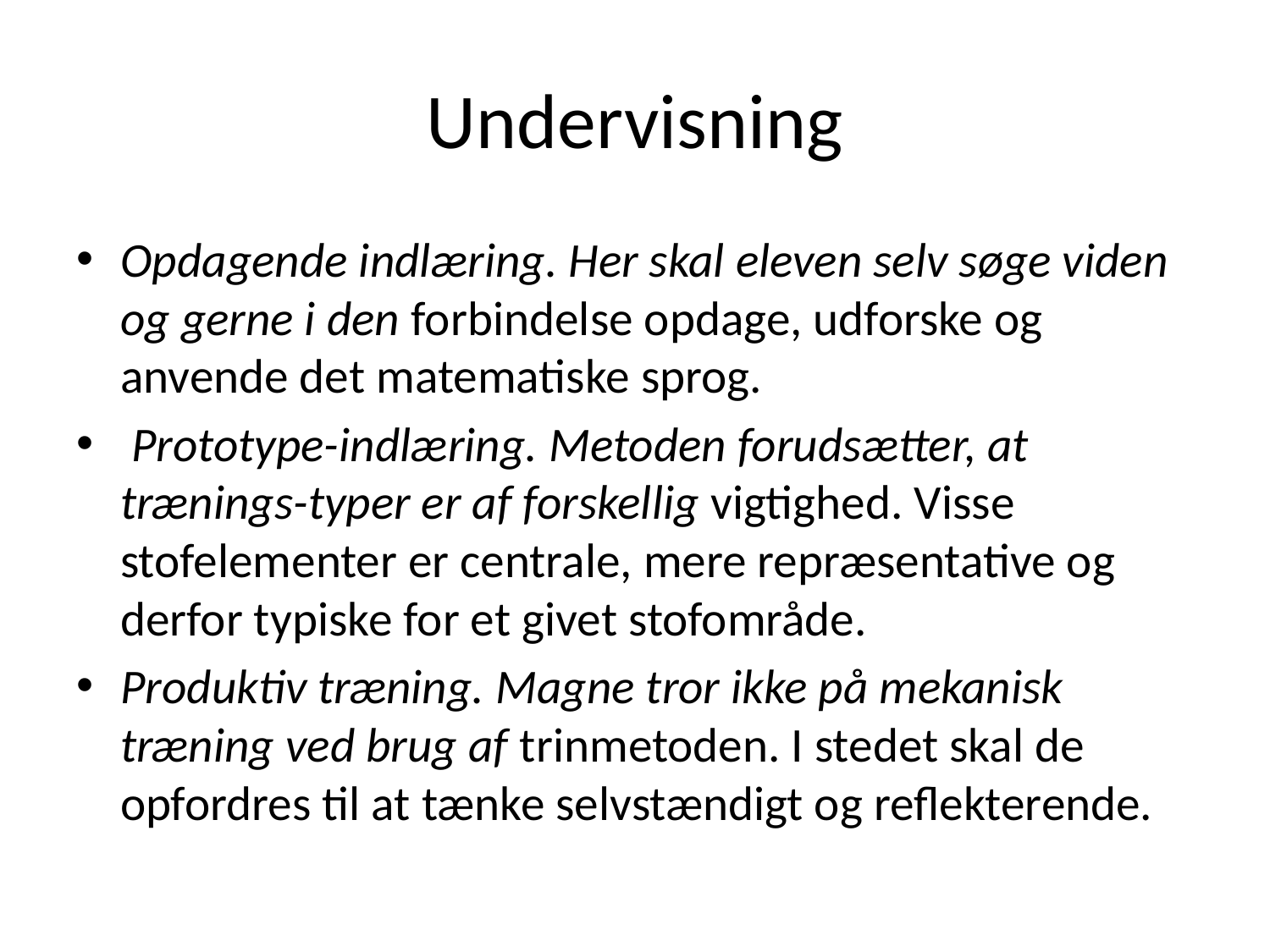

# Undervisning
Opdagende indlæring. Her skal eleven selv søge viden og gerne i den forbindelse opdage, udforske og anvende det matematiske sprog.
 Prototype-indlæring. Metoden forudsætter, at trænings-typer er af forskellig vigtighed. Visse stofelementer er centrale, mere repræsentative og derfor typiske for et givet stofområde.
Produktiv træning. Magne tror ikke på mekanisk træning ved brug af trinmetoden. I stedet skal de opfordres til at tænke selvstændigt og reflekterende.